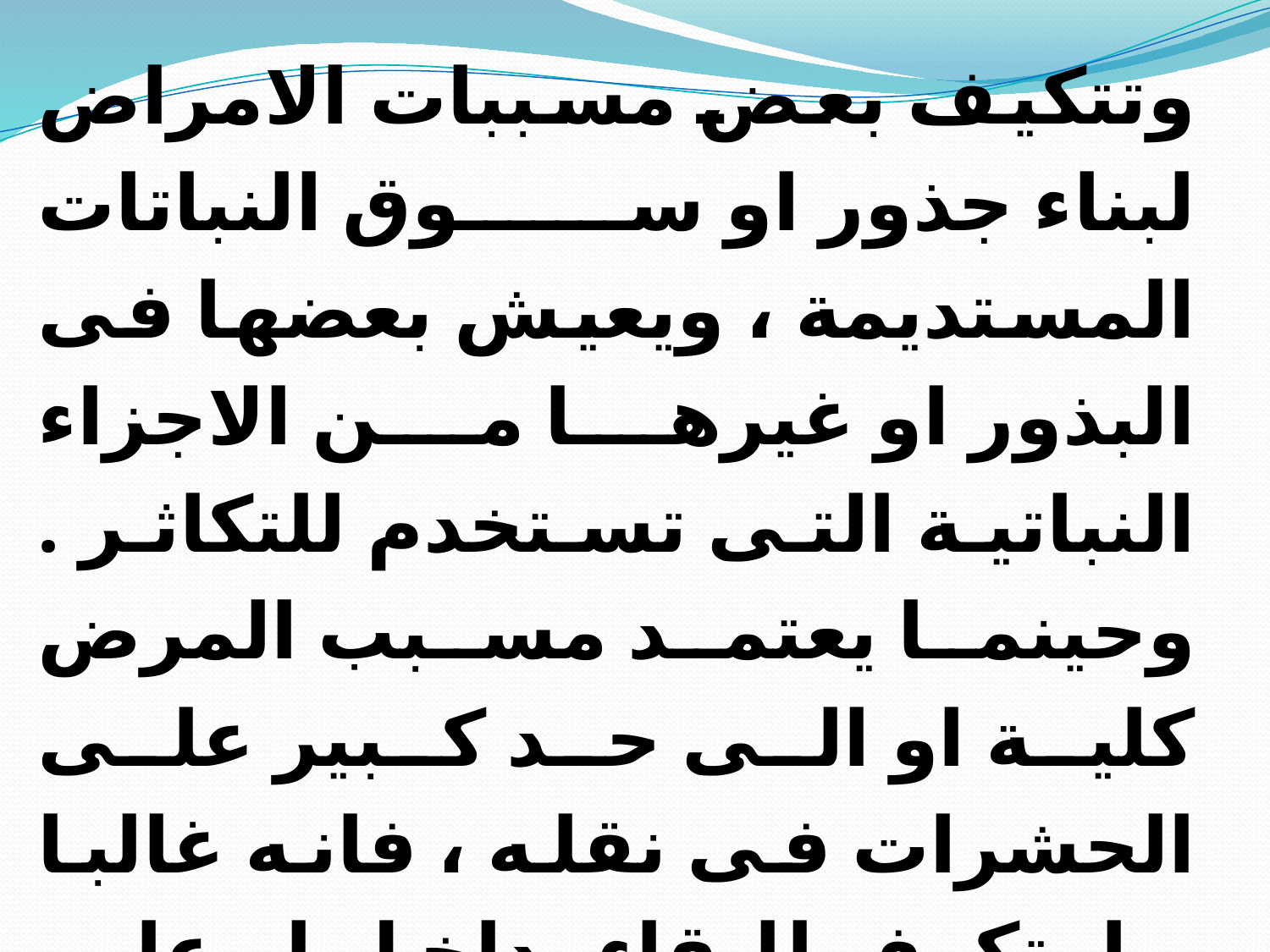

وتتكيف بعض مسببات الامراض لبناء جذور او سوق النباتات المستديمة ، ويعيش بعضها فى البذور او غيرها من الاجزاء النباتية التى تستخدم للتكاثر . وحينما يعتمد مسبب المرض كلية او الى حد كبير على الحشرات فى نقله ، فانه غالبا ما يتكيف للبقاء بداخل او على اجسام الحشرات التى تمضى فترة البيات الشتوى.